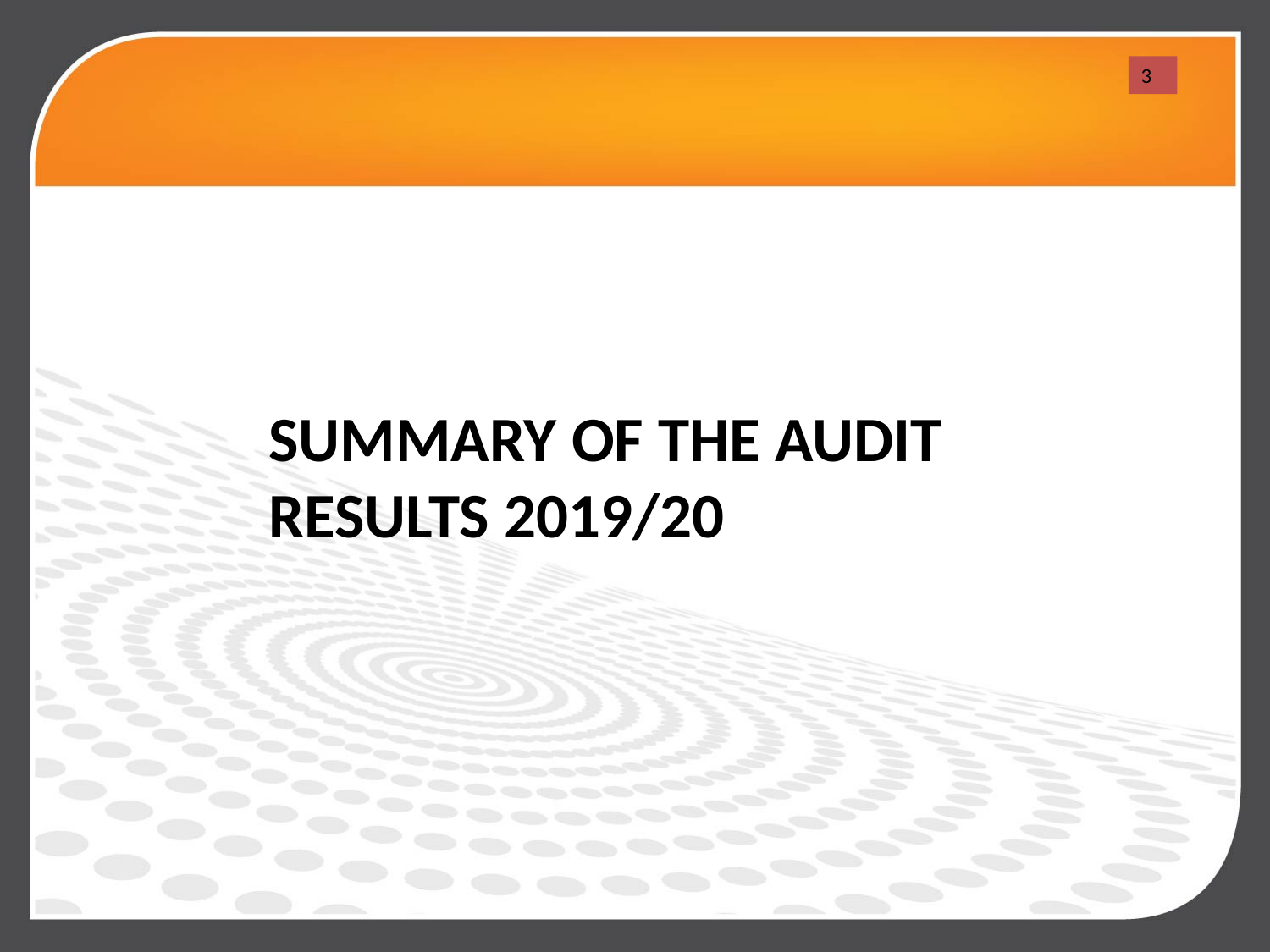

3

SUMMARY OF THE AUDIT RESULTS 2019/20